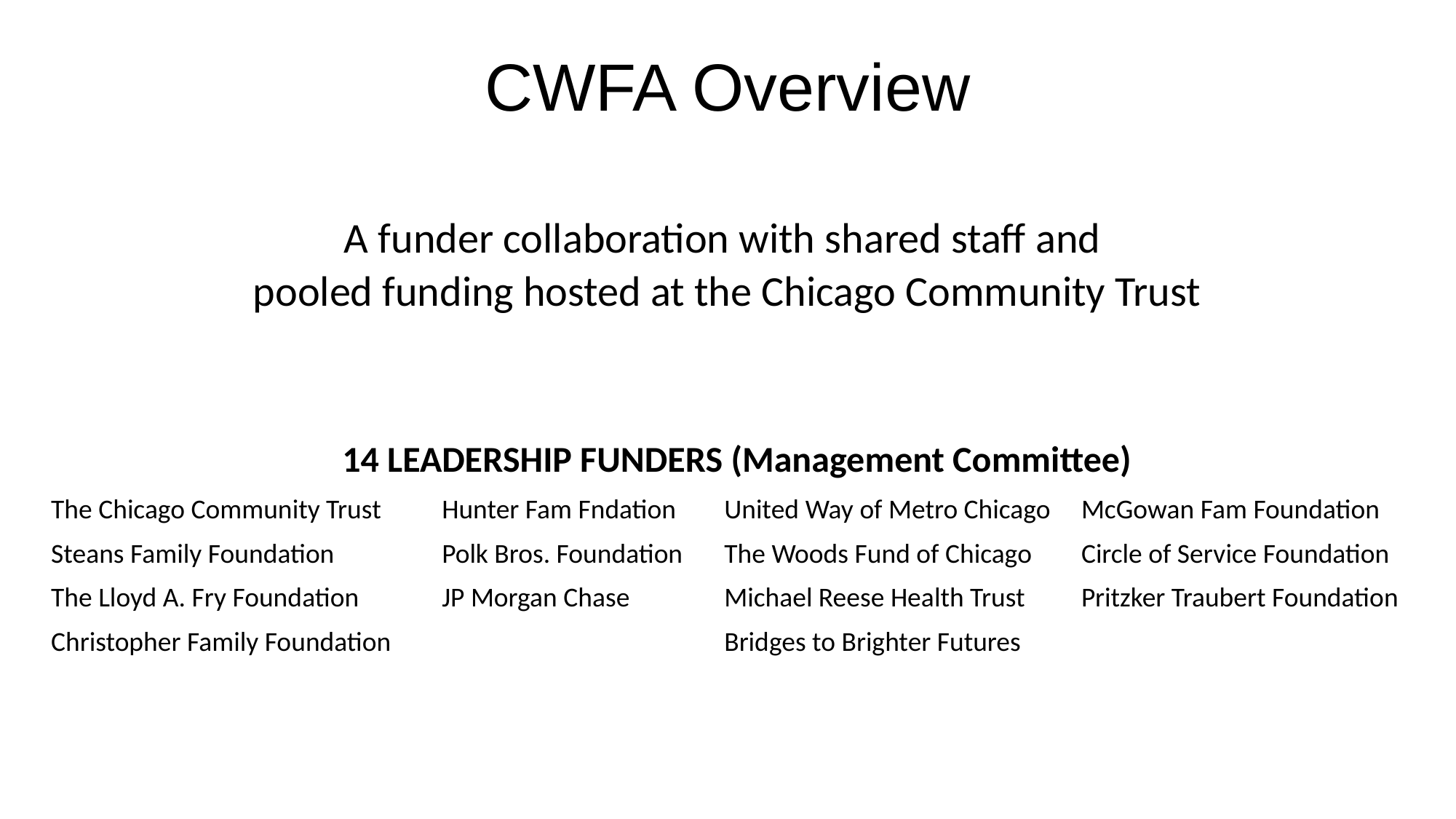

# CWFA Overview
A funder collaboration with shared staff and
pooled funding hosted at the Chicago Community Trust
14 LEADERSHIP FUNDERS (Management Committee)
| The Chicago Community Trust | Hunter Fam Fndation | United Way of Metro Chicago | McGowan Fam Foundation |
| --- | --- | --- | --- |
| Steans Family Foundation | Polk Bros. Foundation | The Woods Fund of Chicago | Circle of Service Foundation |
| The Lloyd A. Fry Foundation | JP Morgan Chase | Michael Reese Health Trust | Pritzker Traubert Foundation |
| Christopher Family Foundation |  | Bridges to Brighter Futures |  |